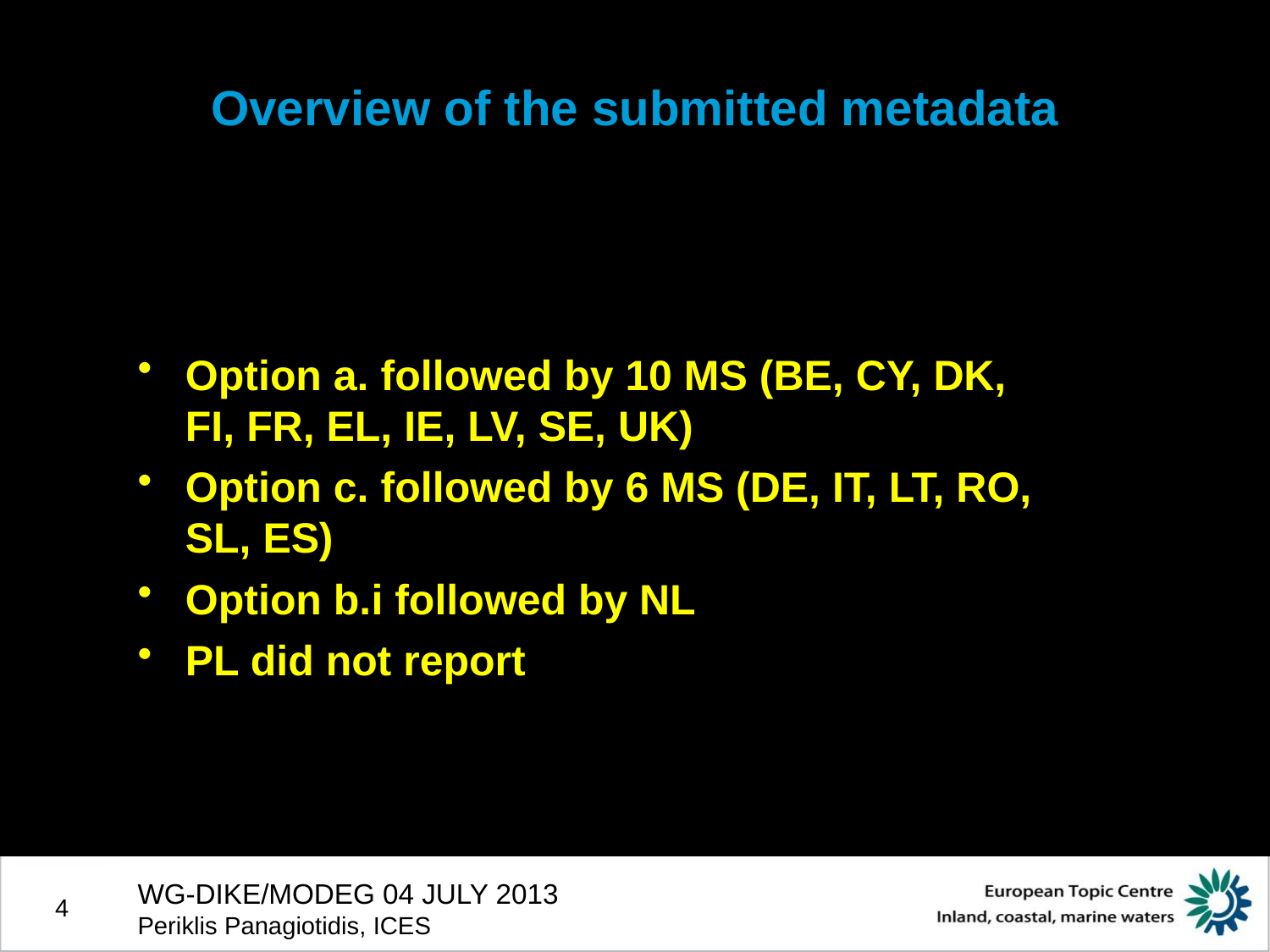

# Overview of the submitted metadata
Option a. followed by 10 MS (BE, CY, DK, FI, FR, EL, IE, LV, SE, UK)
Option c. followed by 6 MS (DE, IT, LT, RO, SL, ES)
Option b.i followed by NL
PL did not report
WG-DIKE/MODEG 04 JULY 2013
Periklis Panagiotidis, ICES